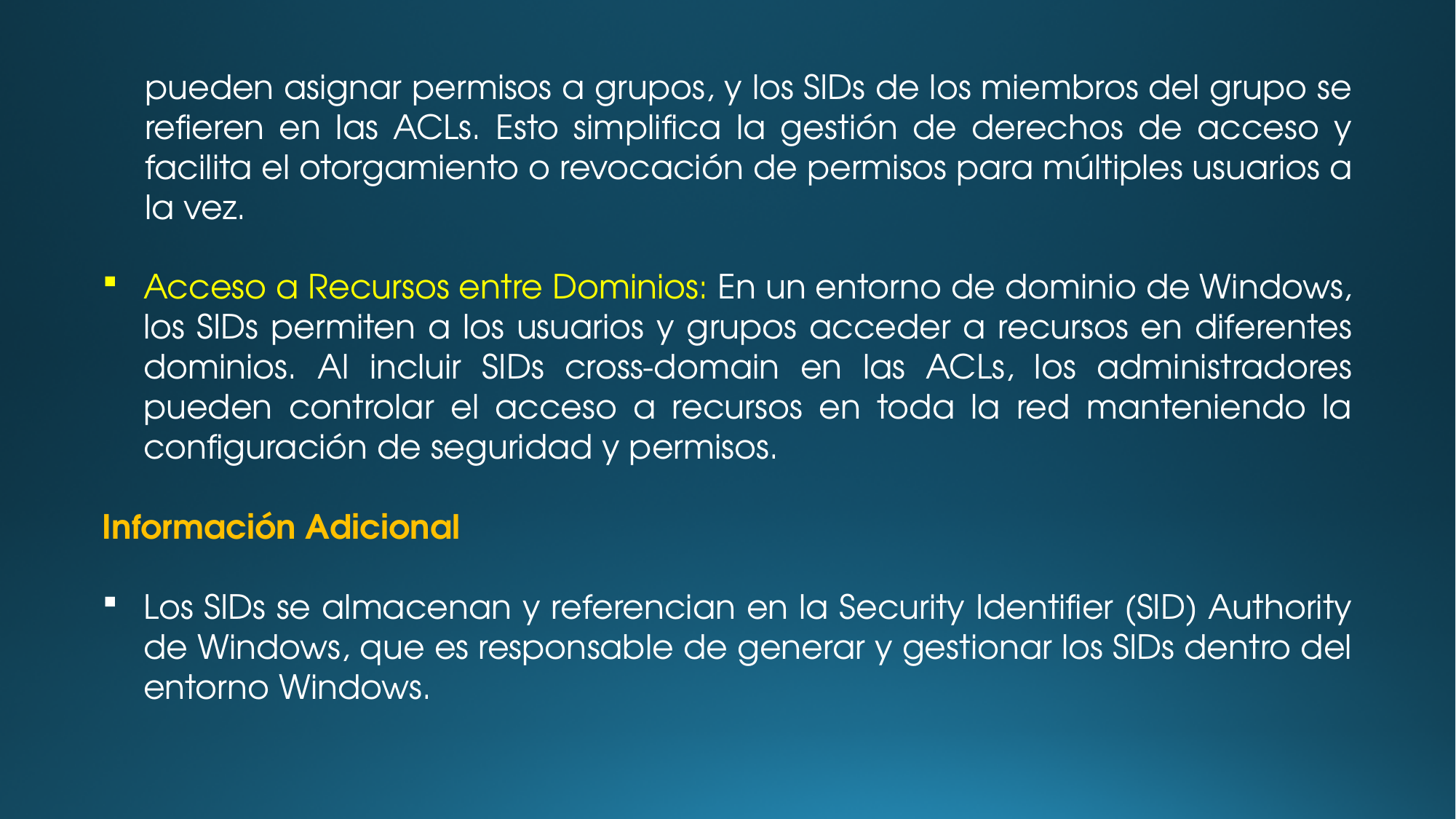

pueden asignar permisos a grupos, y los SIDs de los miembros del grupo se refieren en las ACLs. Esto simplifica la gestión de derechos de acceso y facilita el otorgamiento o revocación de permisos para múltiples usuarios a la vez.

Acceso a Recursos entre Dominios: En un entorno de dominio de Windows, los SIDs permiten a los usuarios y grupos acceder a recursos en diferentes dominios. Al incluir SIDs cross-domain en las ACLs, los administradores pueden controlar el acceso a recursos en toda la red manteniendo la configuración de seguridad y permisos.

Información Adicional

Los SIDs se almacenan y referencian en la Security Identifier (SID) Authority de Windows, que es responsable de generar y gestionar los SIDs dentro del entorno Windows.